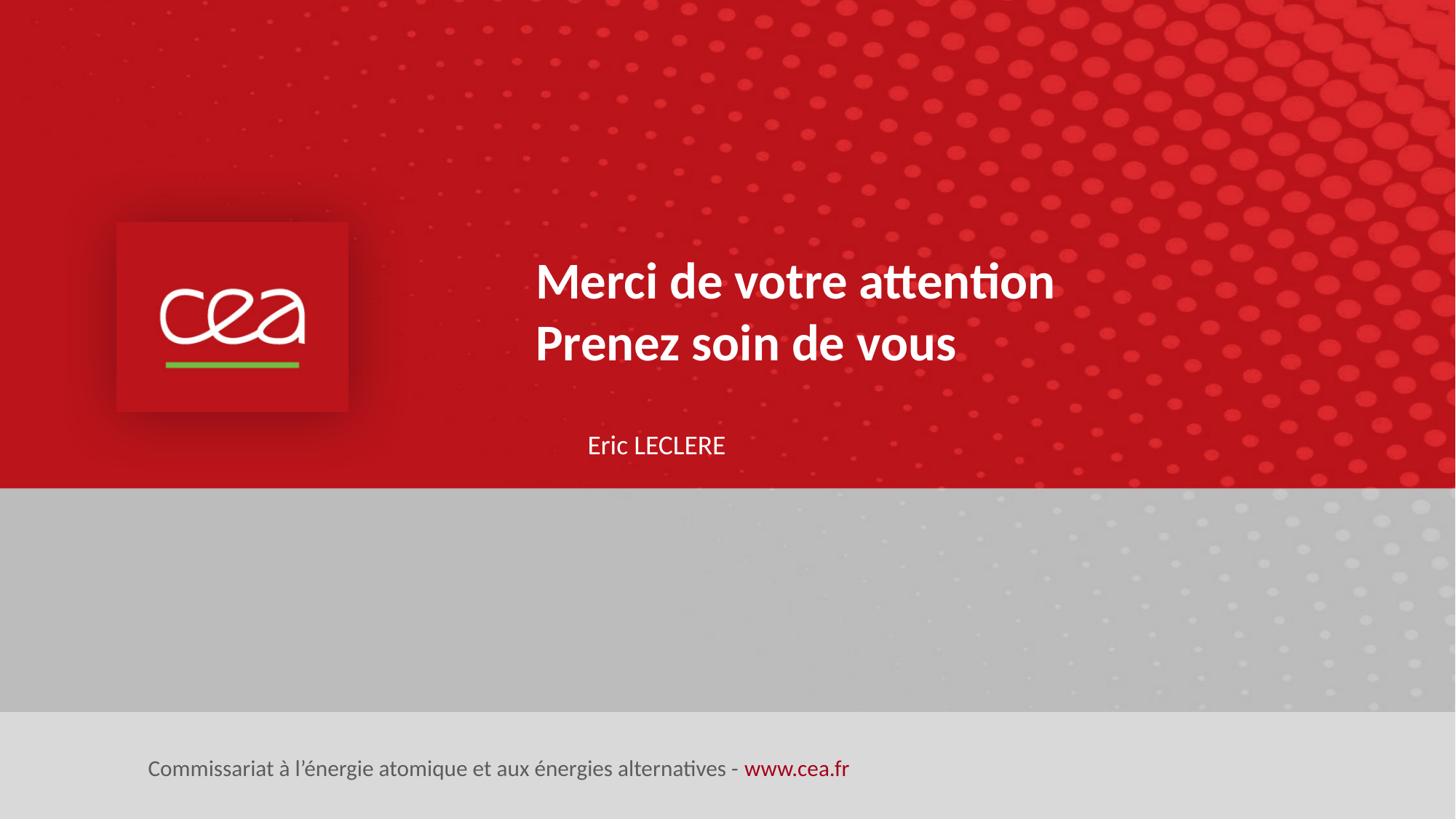

# Merci de votre attention Prenez soin de vous
Eric LECLERE